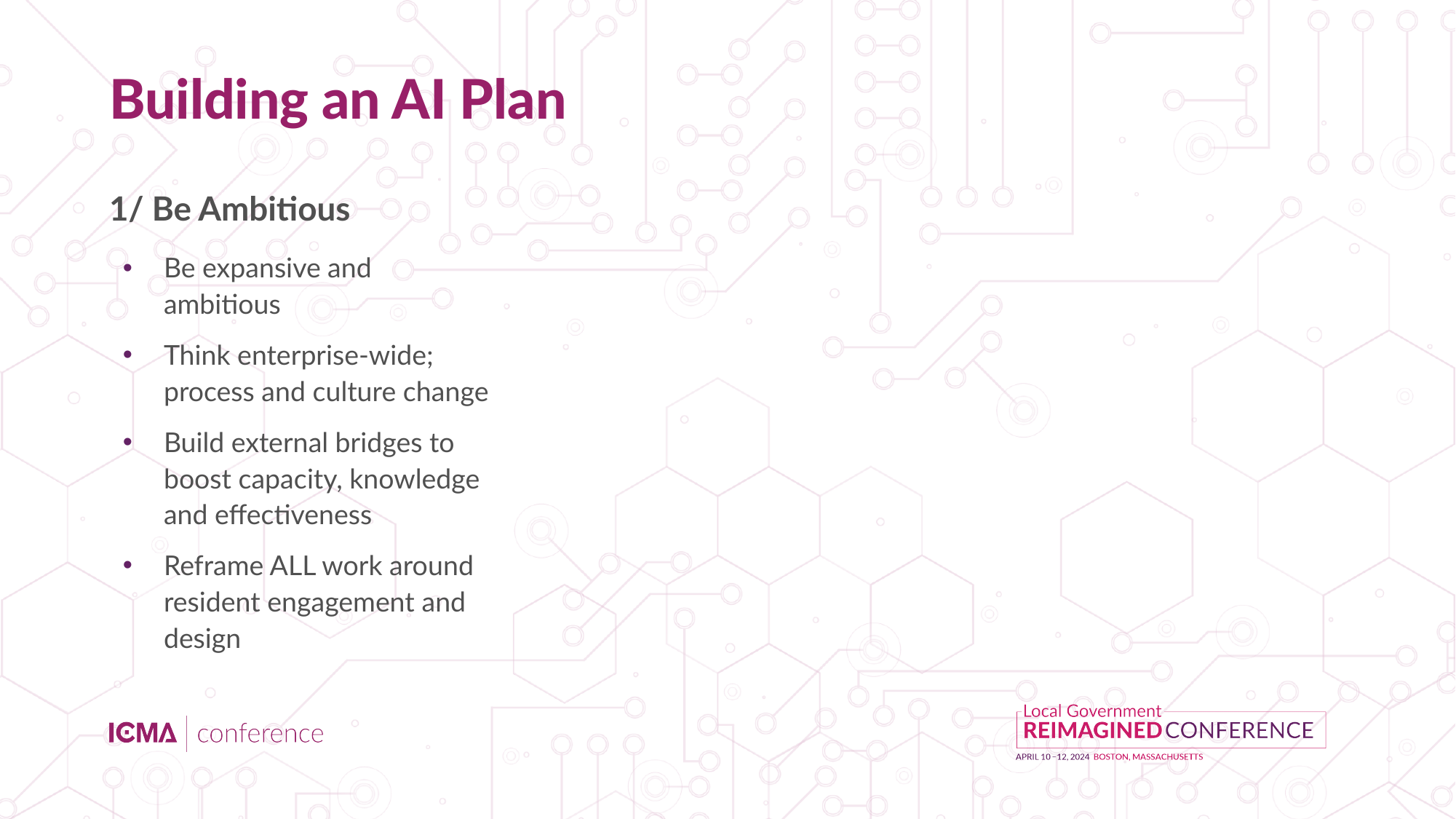

# Building an AI Plan
1/ Be Ambitious
Be expansive and ambitious
Think enterprise-wide; process and culture change
Build external bridges to boost capacity, knowledge and effectiveness
Reframe ALL work around resident engagement and design